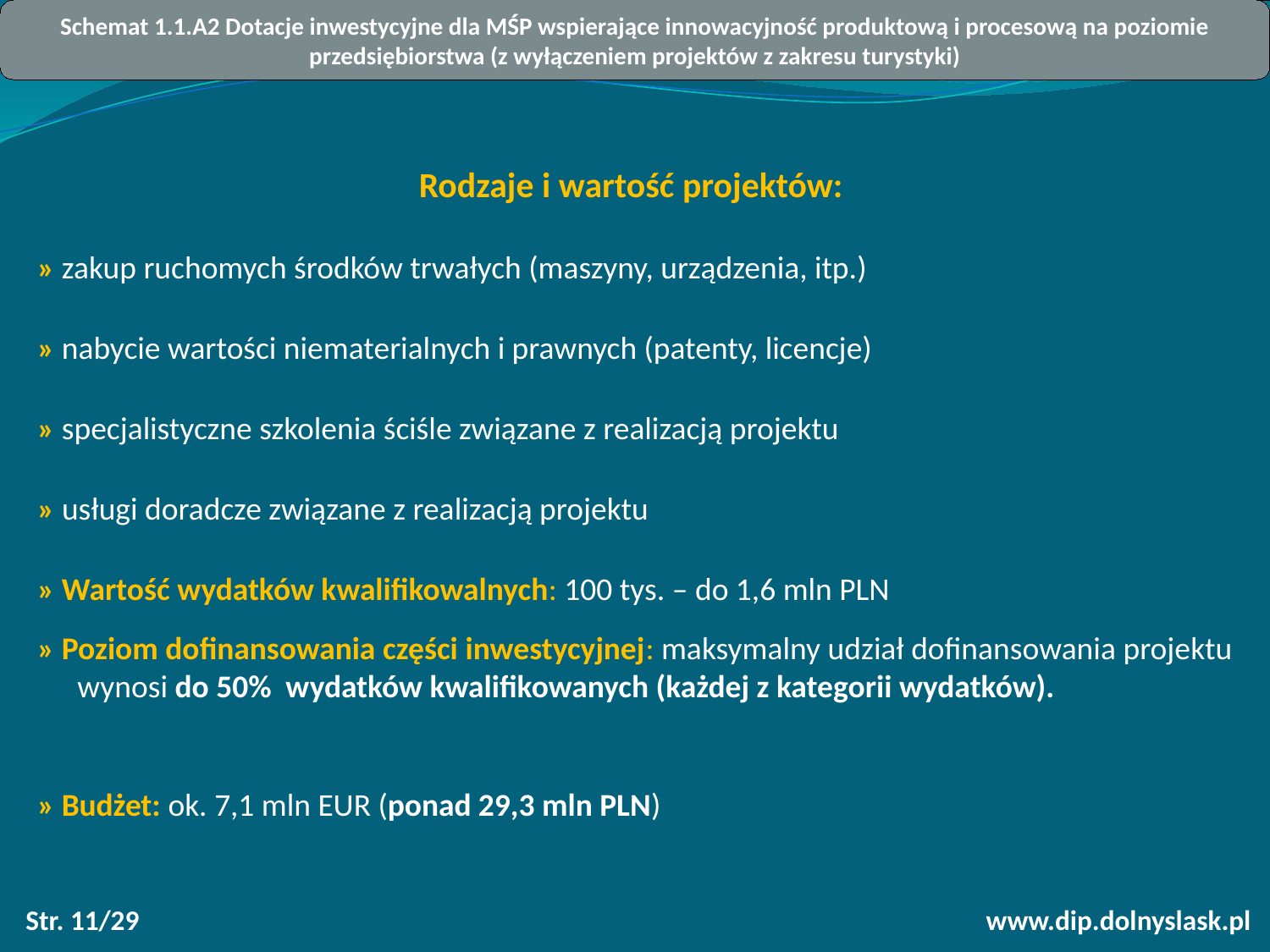

Schemat 1.1.A2 Dotacje inwestycyjne dla MŚP wspierające innowacyjność produktową i procesową na poziomie przedsiębiorstwa (z wyłączeniem projektów z zakresu turystyki)
Rodzaje i wartość projektów:
» zakup ruchomych środków trwałych (maszyny, urządzenia, itp.)
» nabycie wartości niematerialnych i prawnych (patenty, licencje)
» specjalistyczne szkolenia ściśle związane z realizacją projektu
» usługi doradcze związane z realizacją projektu
» Wartość wydatków kwalifikowalnych: 100 tys. – do 1,6 mln PLN
» Poziom dofinansowania części inwestycyjnej: maksymalny udział dofinansowania projektu wynosi do 50%  wydatków kwalifikowanych (każdej z kategorii wydatków).

» Budżet: ok. 7,1 mln EUR (ponad 29,3 mln PLN)
Str. 11/29
www.dip.dolnyslask.pl